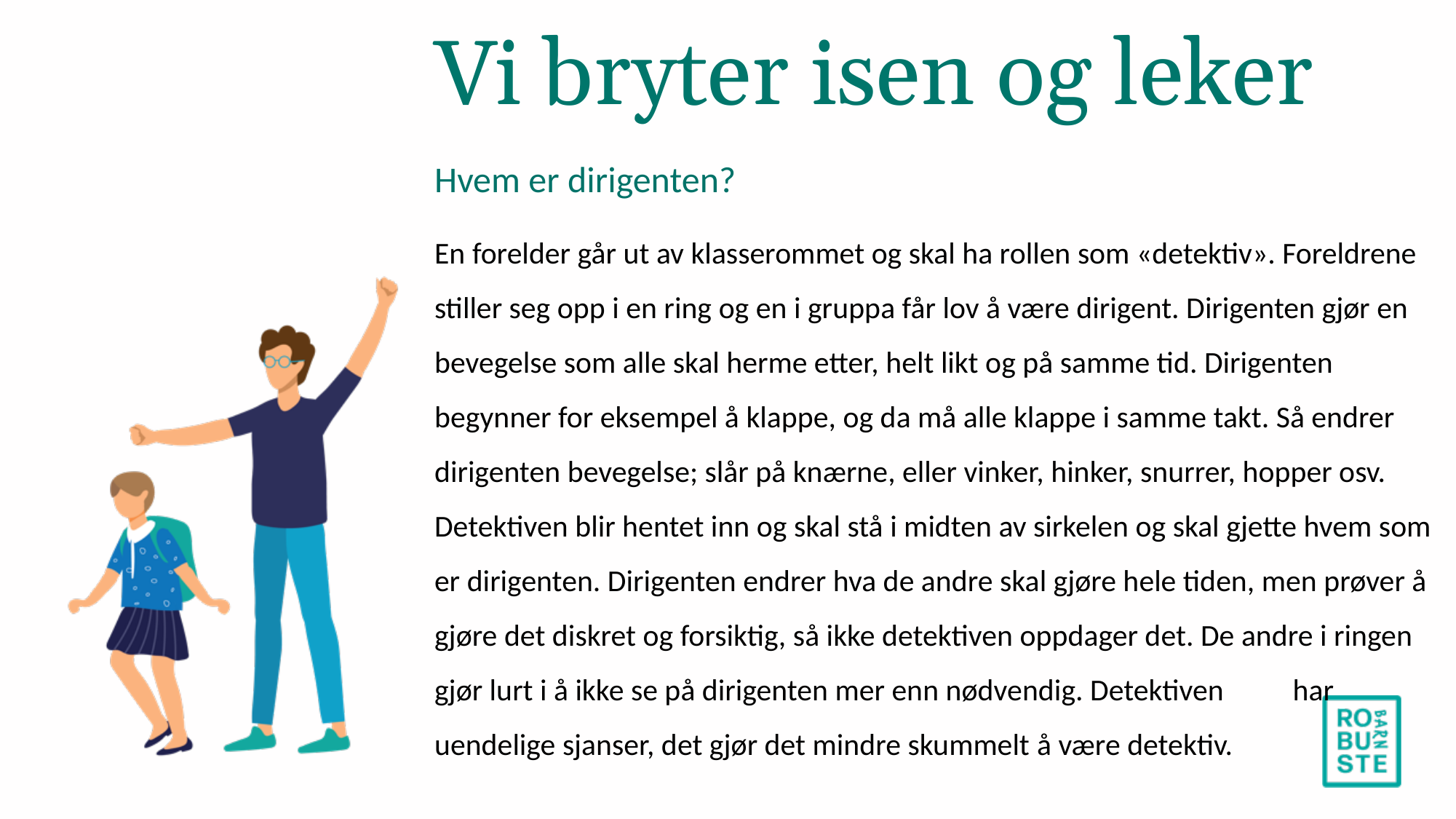

# Vi bryter isen og leker

Hvem er dirigenten?
En forelder går ut av klasserommet og skal ha rollen som «detektiv». Foreldrene stiller seg opp i en ring og en i gruppa får lov å være dirigent. Dirigenten gjør en bevegelse som alle skal herme etter, helt likt og på samme tid. Dirigenten begynner for eksempel å klappe, og da må alle klappe i samme takt. Så endrer dirigenten bevegelse; slår på knærne, eller vinker, hinker, snurrer, hopper osv. Detektiven blir hentet inn og skal stå i midten av sirkelen og skal gjette hvem som er dirigenten. Dirigenten endrer hva de andre skal gjøre hele tiden, men prøver å gjøre det diskret og forsiktig, så ikke detektiven oppdager det. De andre i ringen gjør lurt i å ikke se på dirigenten mer enn nødvendig. Detektiven          har uendelige sjanser, det gjør det mindre skummelt å være detektiv.